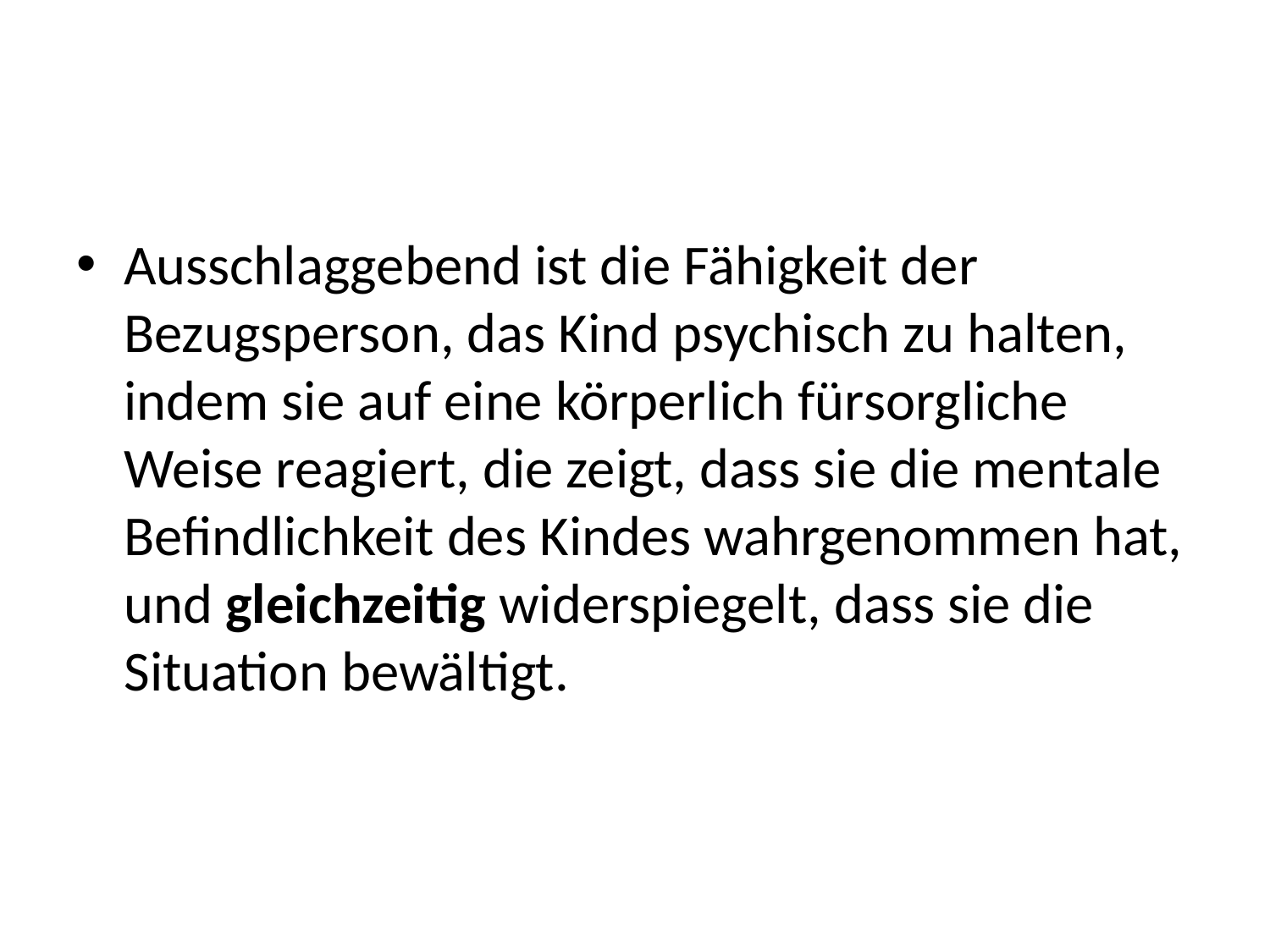

#
Ausschlaggebend ist die Fähigkeit der Bezugsperson, das Kind psychisch zu halten, indem sie auf eine körperlich fürsorgliche Weise reagiert, die zeigt, dass sie die mentale Befindlichkeit des Kindes wahrgenommen hat, und gleichzeitig widerspiegelt, dass sie die Situation bewältigt.